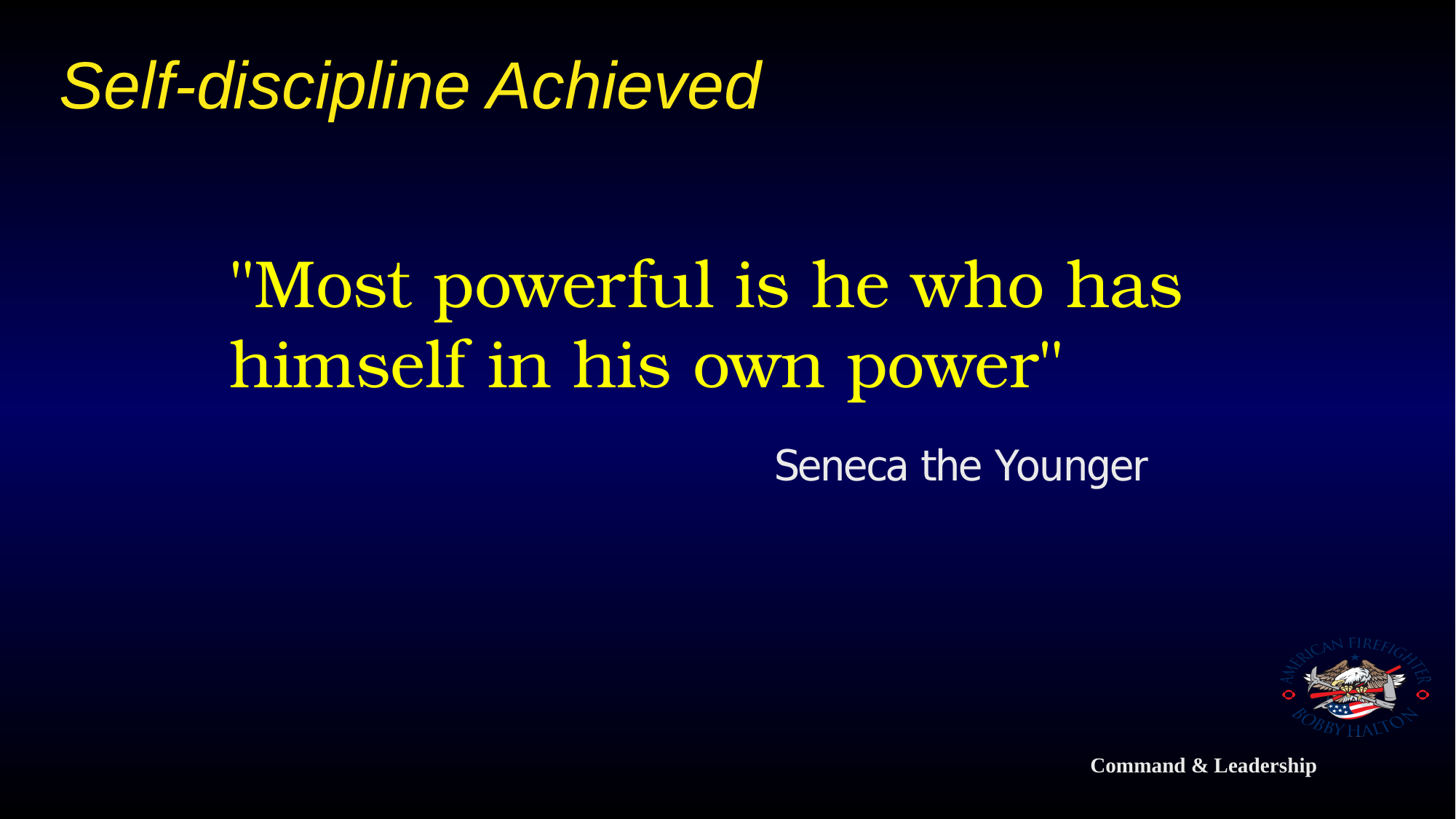

# Self-discipline Achieved

"Most powerful is he who has himself in his own power"
					Seneca the Younger
Command & Leadership